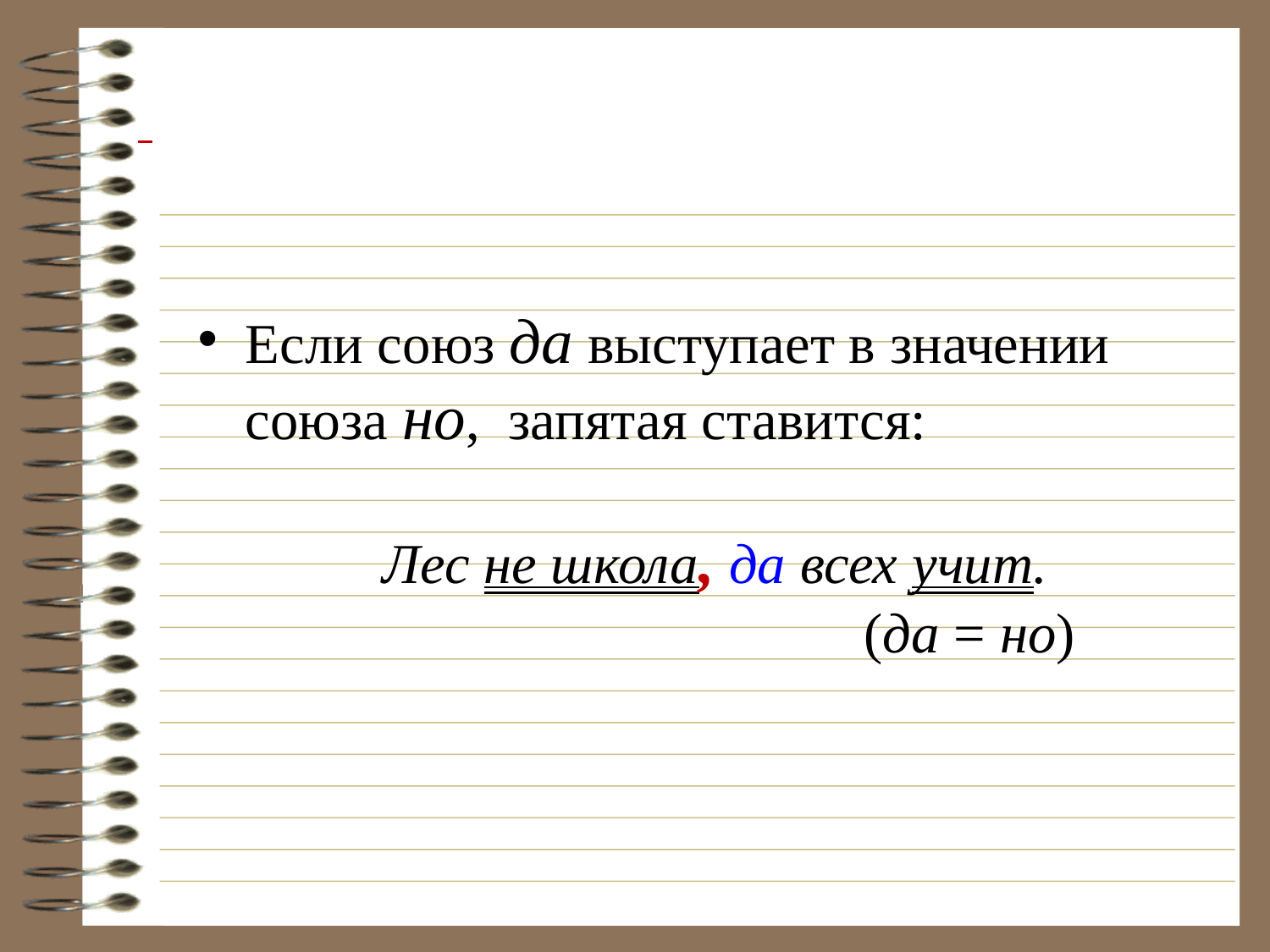

#

Если союз да выступает в значении союза но,  запятая ставится:

             Лес не школа, да всех учит.
                                               (да = но)